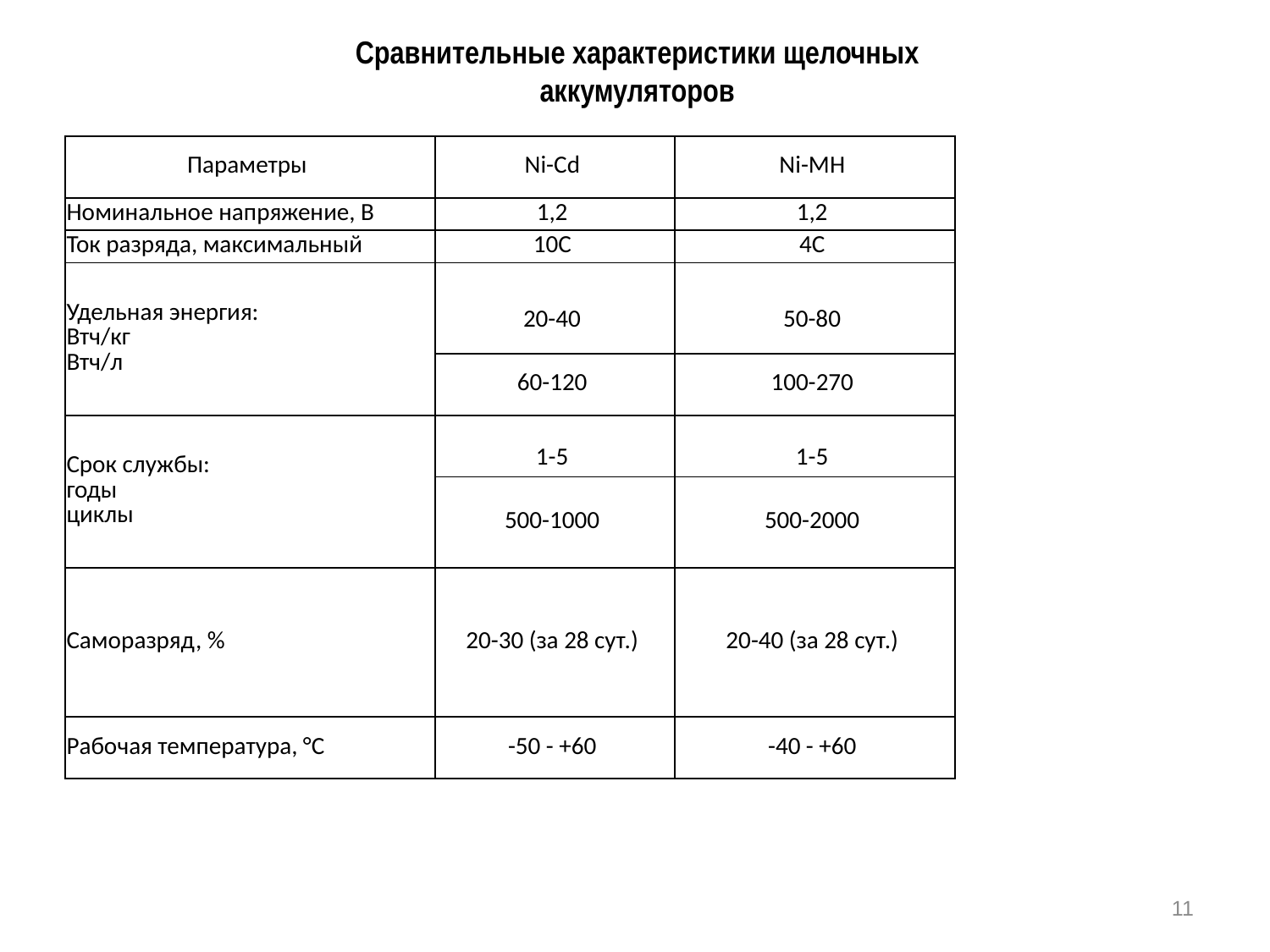

Сравнительные характеристики щелочных аккумуляторов
| Параметры | Ni-Cd | Ni-MH |
| --- | --- | --- |
| Номинальное напряжение, В | 1,2 | 1,2 |
| Ток разряда, максимальный | 10С | 4С |
| Удельная энергия: Втч/кг Втч/л | 20-40 | 50-80 |
|  | 60-120 | 100-270 |
| Срок службы: годы циклы | 1-5 | 1-5 |
|  | 500-1000 | 500-2000 |
| Саморазряд, % | 20-30 (за 28 сут.) | 20-40 (за 28 сут.) |
| Рабочая температура, °С | -50 - +60 | -40 - +60 |
11